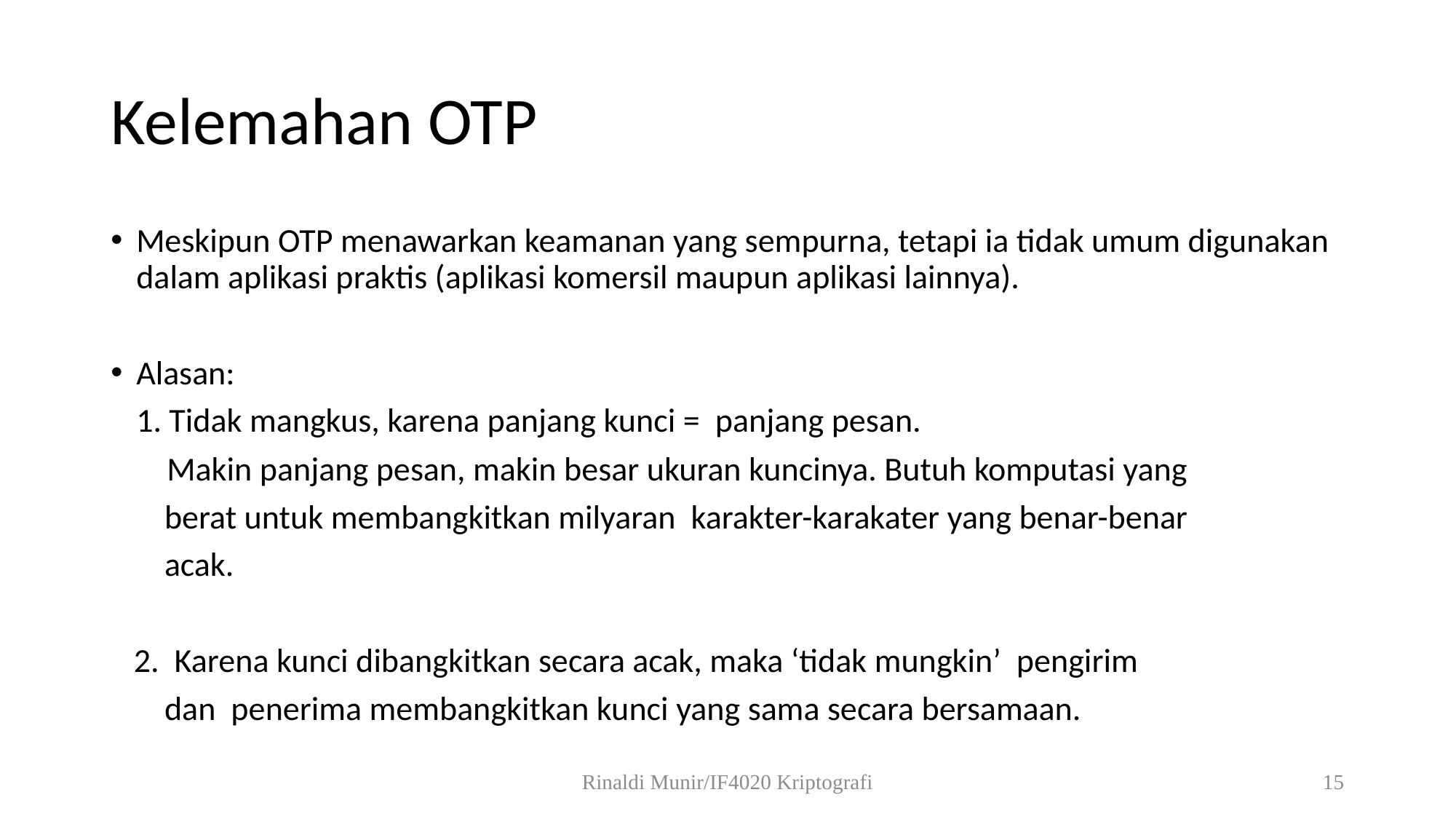

# Kelemahan OTP
Meskipun OTP menawarkan keamanan yang sempurna, tetapi ia tidak umum digunakan dalam aplikasi praktis (aplikasi komersil maupun aplikasi lainnya).

Alasan:
	1. Tidak mangkus, karena panjang kunci =  panjang pesan.
	    Makin panjang pesan, makin besar ukuran kuncinya. Butuh komputasi yang
       berat untuk membangkitkan milyaran  karakter-karakater yang benar-benar
       acak.

   2.  Karena kunci dibangkitkan secara acak, maka ‘tidak mungkin’  pengirim
       dan  penerima membangkitkan kunci yang sama secara bersamaan.
Rinaldi Munir/IF4020 Kriptografi
15